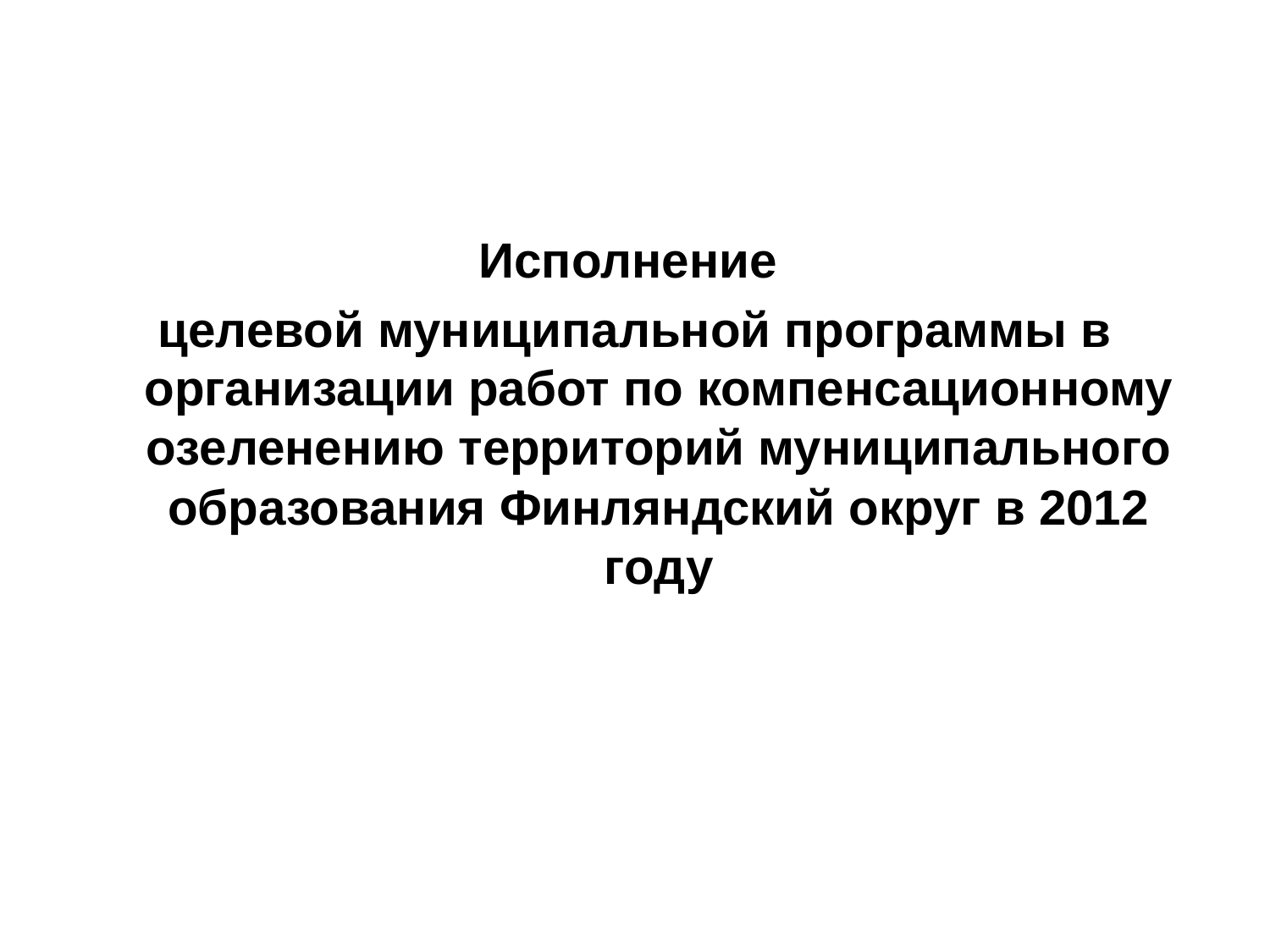

Исполнение
целевой муниципальной программы в организации работ по компенсационному озеленению территорий муниципального образования Финляндский округ в 2012 году